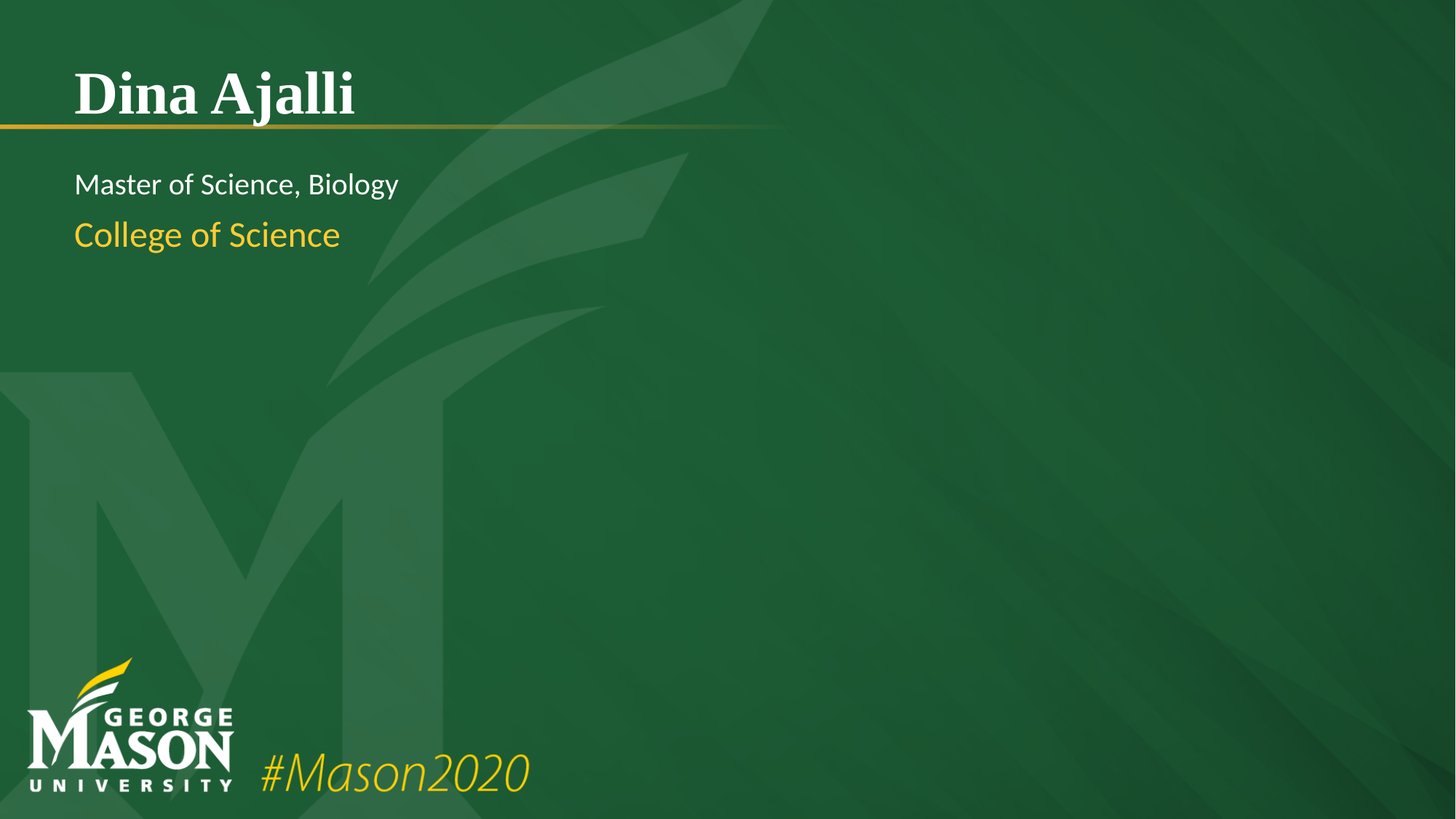

# Dina Ajalli
Master of Science, Biology
College of Science